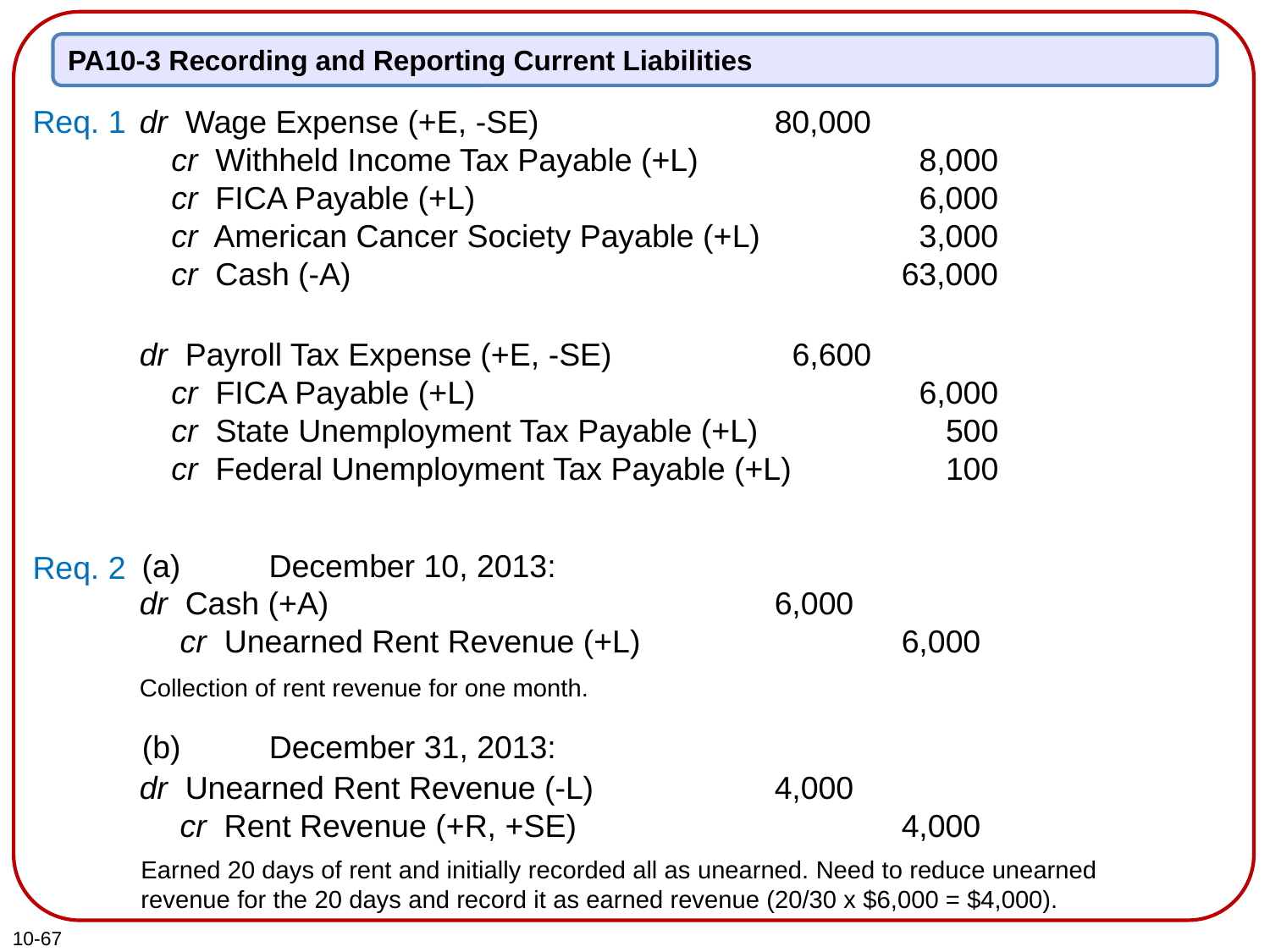

PA10-3 Recording and Reporting Current Liabilities
Req. 1
dr  Wage Expense (+E, -SE)		80,000
 cr  Withheld Income Tax Payable (+L) 		  8,000
 cr  FICA Payable (+L)				  6,000
 cr  American Cancer Society Payable (+L)		  3,000
 cr  Cash (-A)					63,000
dr  Payroll Tax Expense (+E, -SE)		  6,600
 cr  FICA Payable (+L)				  6,000
 cr  State Unemployment Tax Payable (+L)	     	     500
 cr  Federal Unemployment Tax Payable (+L)	     100
(a)	December 10, 2013:
Req. 2
dr  Cash (+A)				6,000
  cr  Unearned Rent Revenue (+L)			6,000
Collection of rent revenue for one month.
(b)	December 31, 2013:
dr  Unearned Rent Revenue (-L)		4,000
  cr  Rent Revenue (+R, +SE)			4,000
Earned 20 days of rent and initially recorded all as unearned. Need to reduce unearned revenue for the 20 days and record it as earned revenue (20/30 x $6,000 = $4,000).